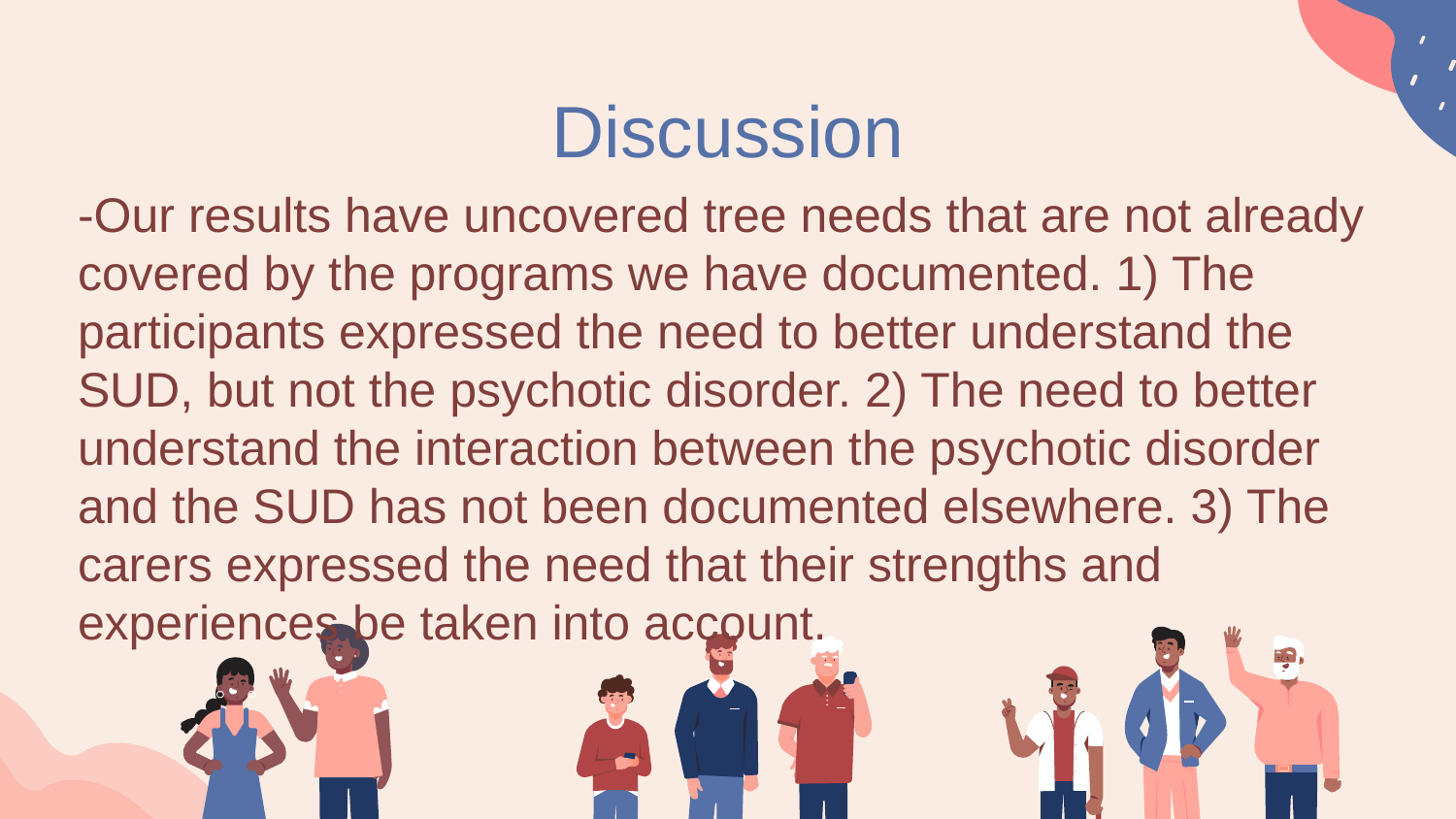

# Discussion
-Our results have uncovered tree needs that are not already covered by the programs we have documented. 1) The participants expressed the need to better understand the SUD, but not the psychotic disorder. 2) The need to better understand the interaction between the psychotic disorder and the SUD has not been documented elsewhere. 3) The carers expressed the need that their strengths and experiences be taken into account.